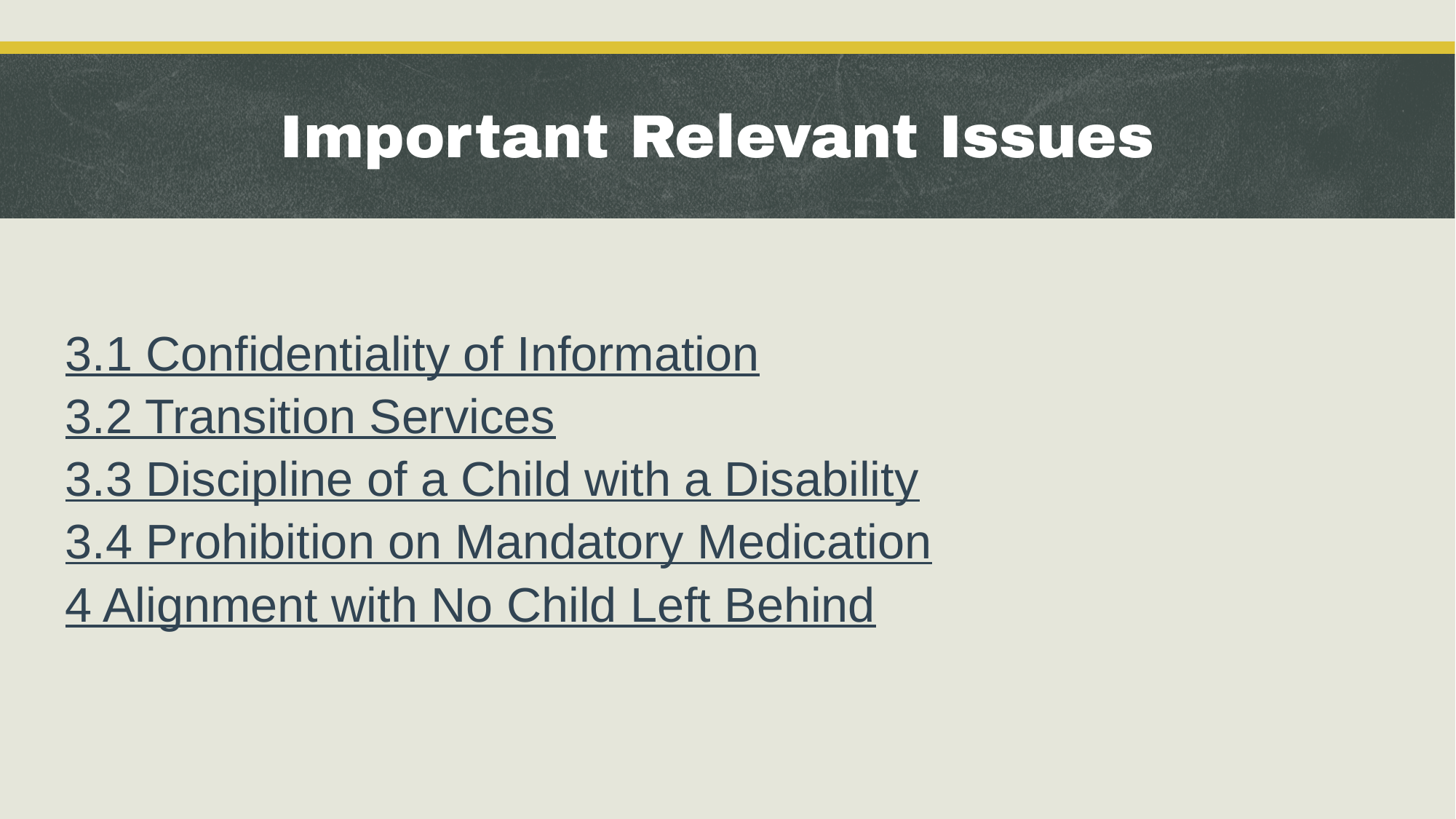

# Important Relevant Issues
3.1 Confidentiality of Information
3.2 Transition Services
3.3 Discipline of a Child with a Disability
3.4 Prohibition on Mandatory Medication
4 Alignment with No Child Left Behind